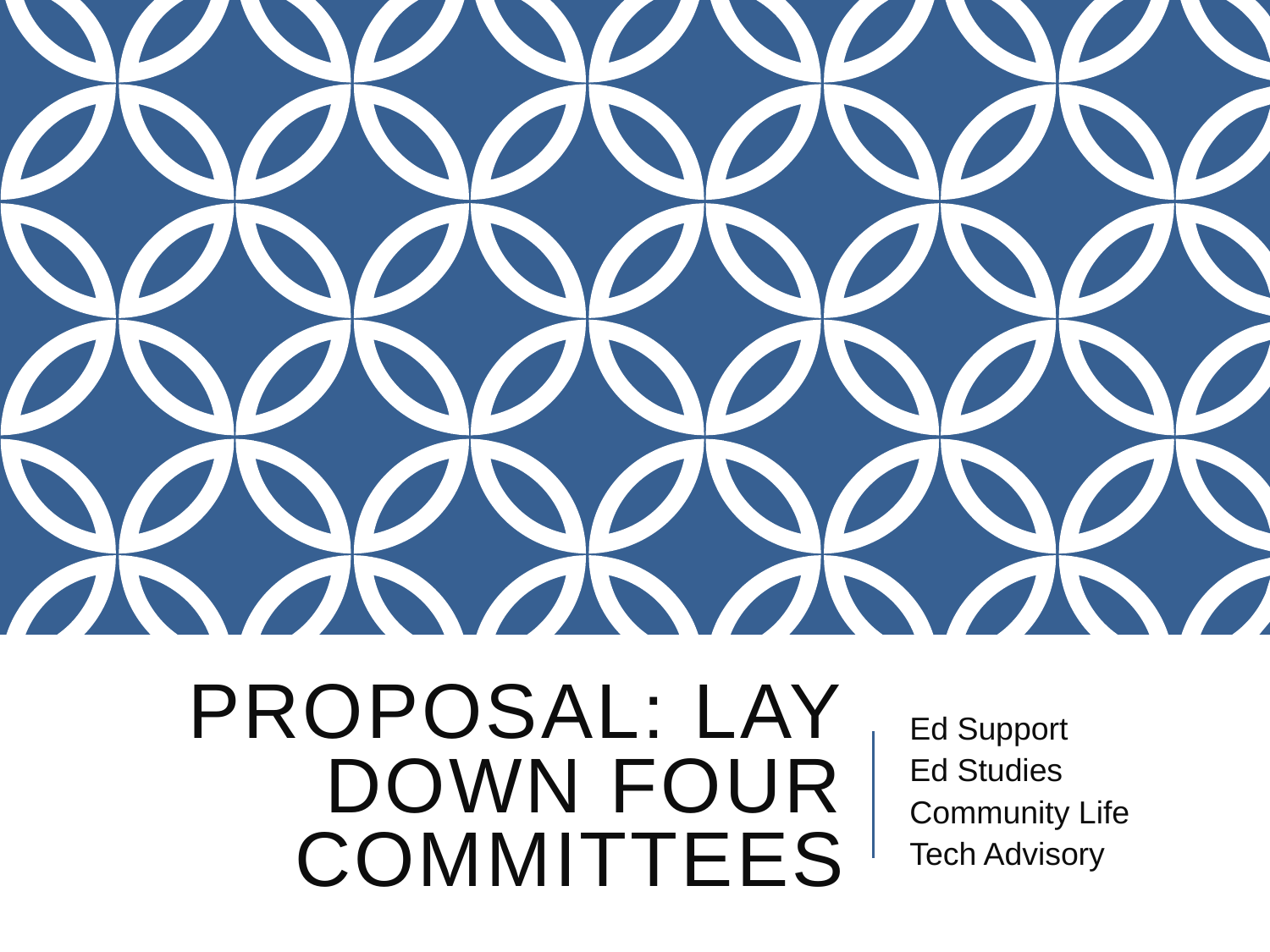

# Proposal: lay down four committees
Ed Support
Ed Studies
Community Life
Tech Advisory